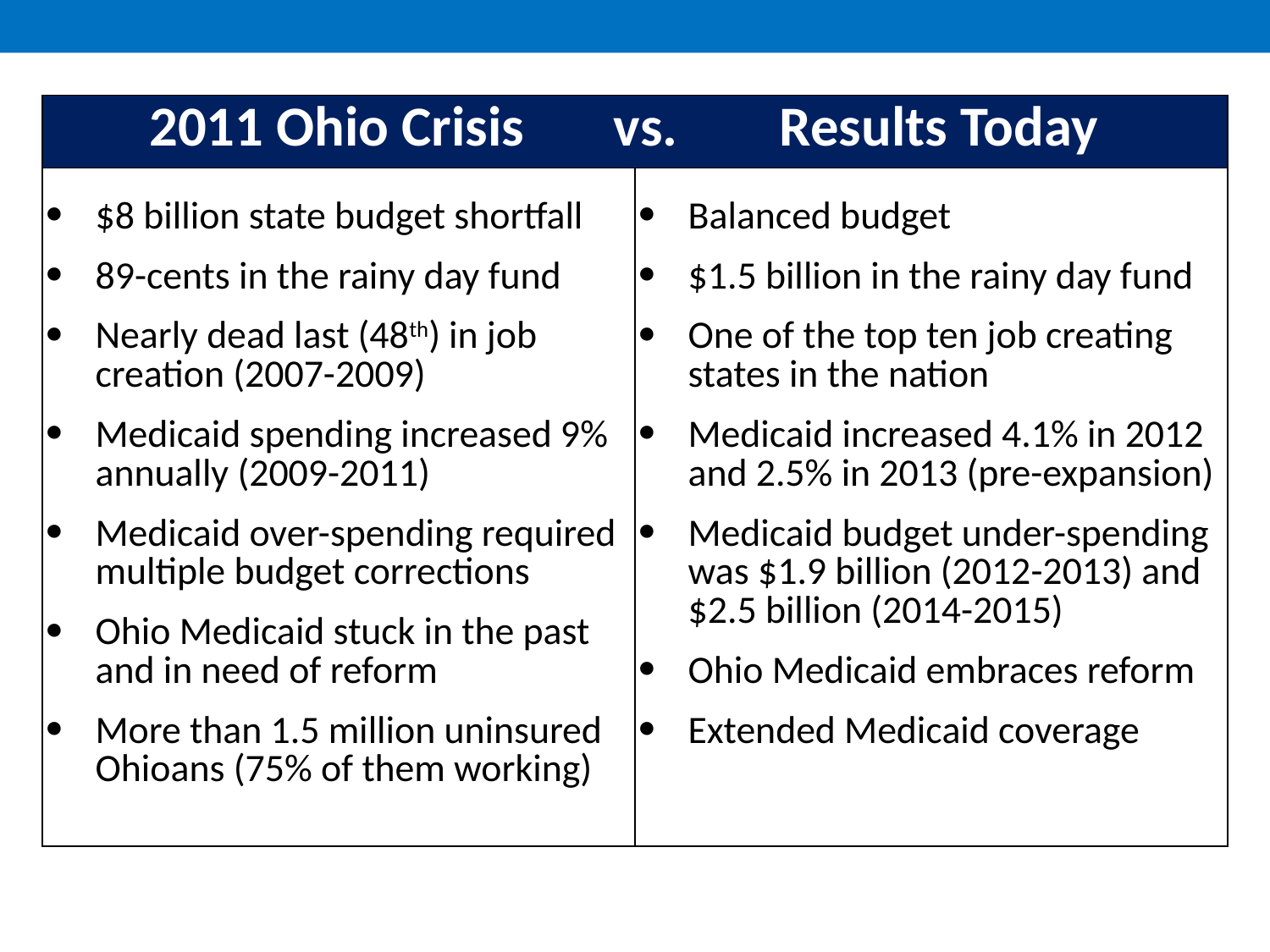

| 2011 Ohio Crisis vs. Results Today |  |
| --- | --- |
| $8 billion state budget shortfall 89-cents in the rainy day fund Nearly dead last (48th) in job creation (2007-2009) Medicaid spending increased 9% annually (2009-2011) Medicaid over-spending required multiple budget corrections Ohio Medicaid stuck in the past and in need of reform More than 1.5 million uninsured Ohioans (75% of them working) | Balanced budget $1.5 billion in the rainy day fund One of the top ten job creating states in the nation Medicaid increased 4.1% in 2012 and 2.5% in 2013 (pre-expansion) Medicaid budget under-spending was $1.9 billion (2012-2013) and $2.5 billion (2014-2015) Ohio Medicaid embraces reform Extended Medicaid coverage |